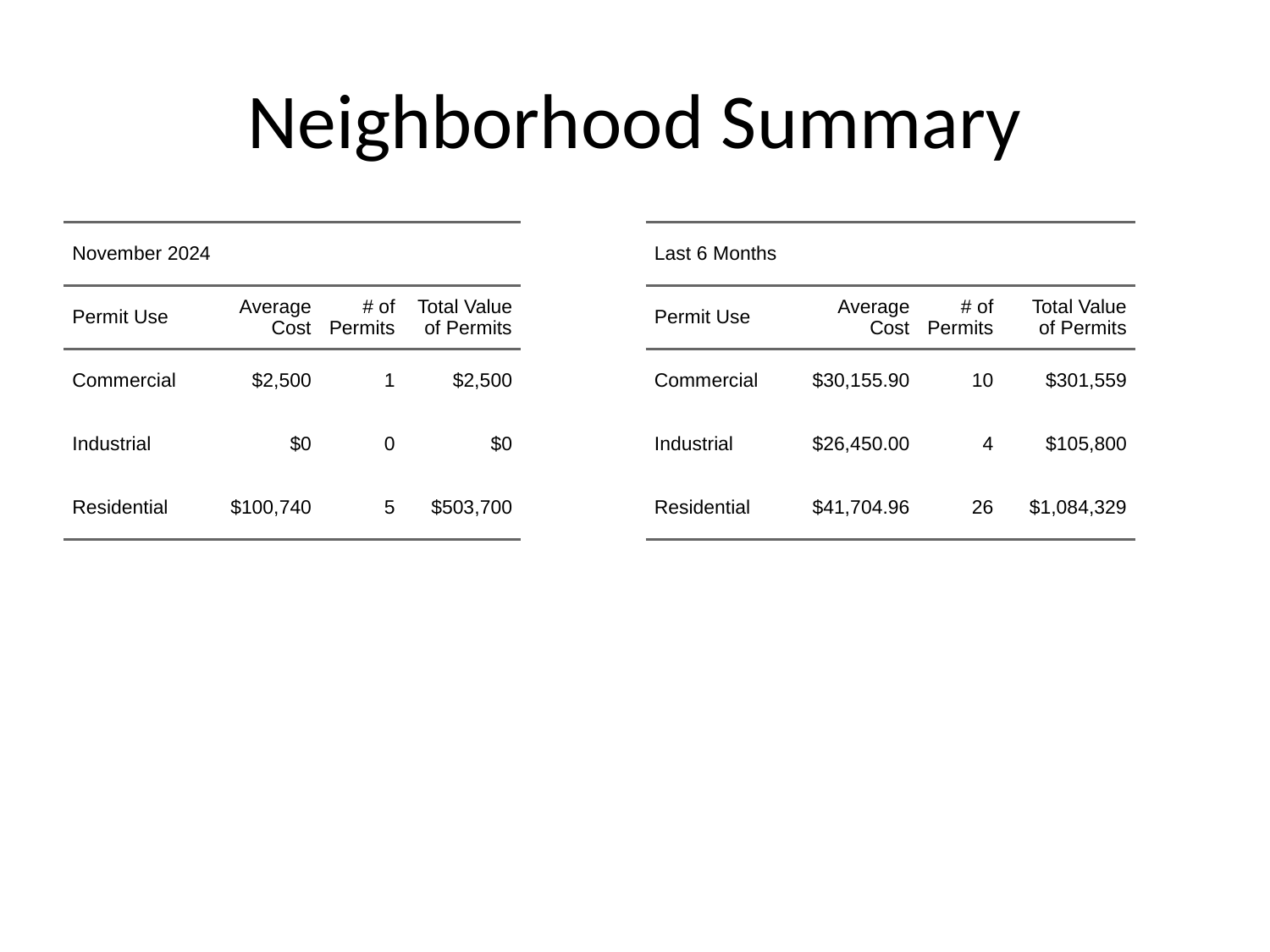

# Neighborhood Summary
| November 2024 | November 2024 | November 2024 | November 2024 |
| --- | --- | --- | --- |
| Permit Use | Average Cost | # of Permits | Total Value of Permits |
| Commercial | $2,500 | 1 | $2,500 |
| Industrial | $0 | 0 | $0 |
| Residential | $100,740 | 5 | $503,700 |
| Last 6 Months | Last 6 Months | Last 6 Months | Last 6 Months |
| --- | --- | --- | --- |
| Permit Use | Average Cost | # of Permits | Total Value of Permits |
| Commercial | $30,155.90 | 10 | $301,559 |
| Industrial | $26,450.00 | 4 | $105,800 |
| Residential | $41,704.96 | 26 | $1,084,329 |